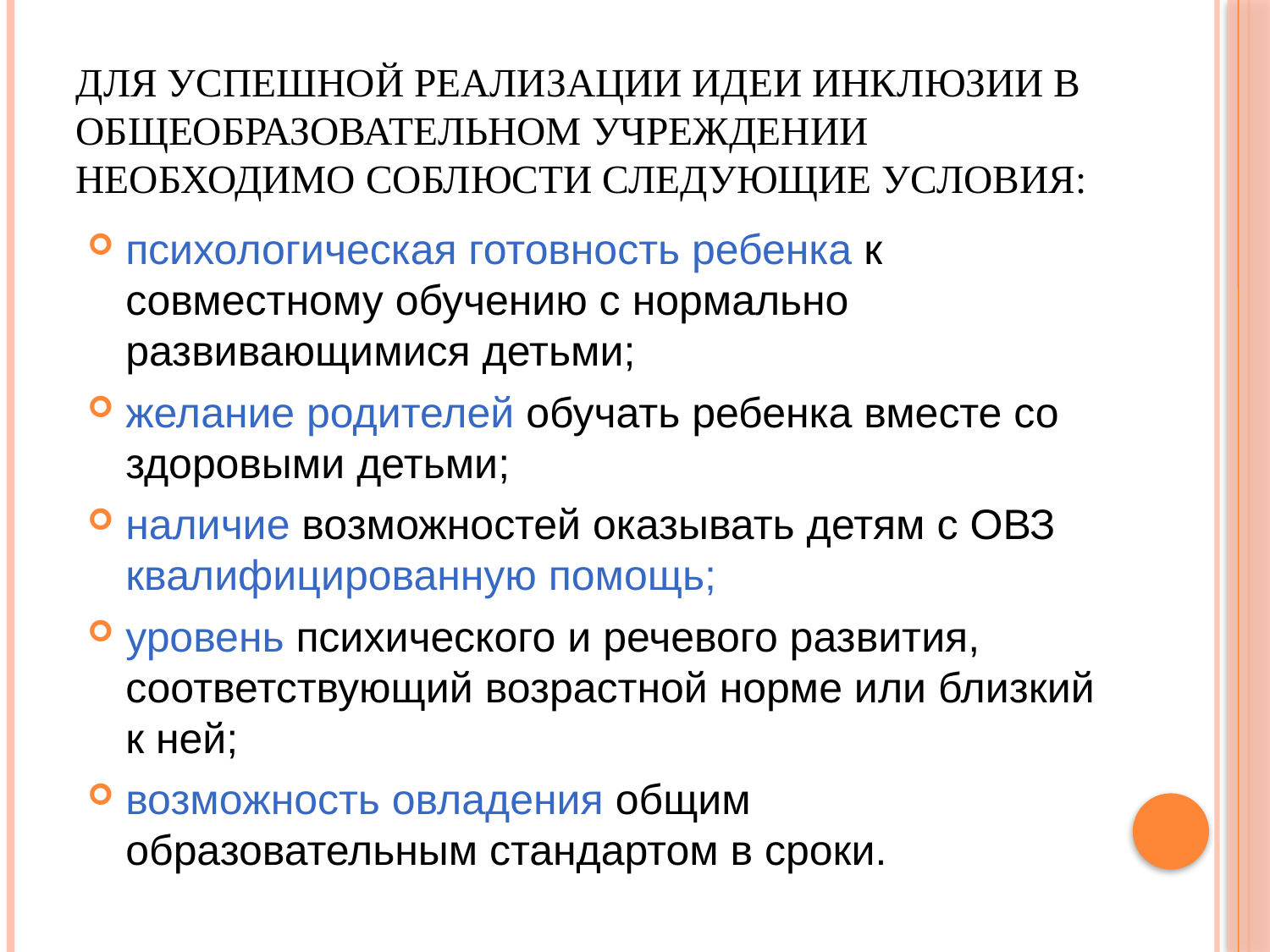

# Для успешной реализации идеи инклюзии в общеобразовательном учреждении необходимо соблюсти следующие условия:
психологическая готовность ребенка к совместному обучению с нормально развивающимися детьми;
желание родителей обучать ребенка вместе со здоровыми детьми;
наличие возможностей оказывать детям с ОВЗ квалифицированную помощь;
уровень психического и речевого развития, соответствующий возрастной норме или близкий к ней;
возможность овладения общим образовательным стандартом в сроки.